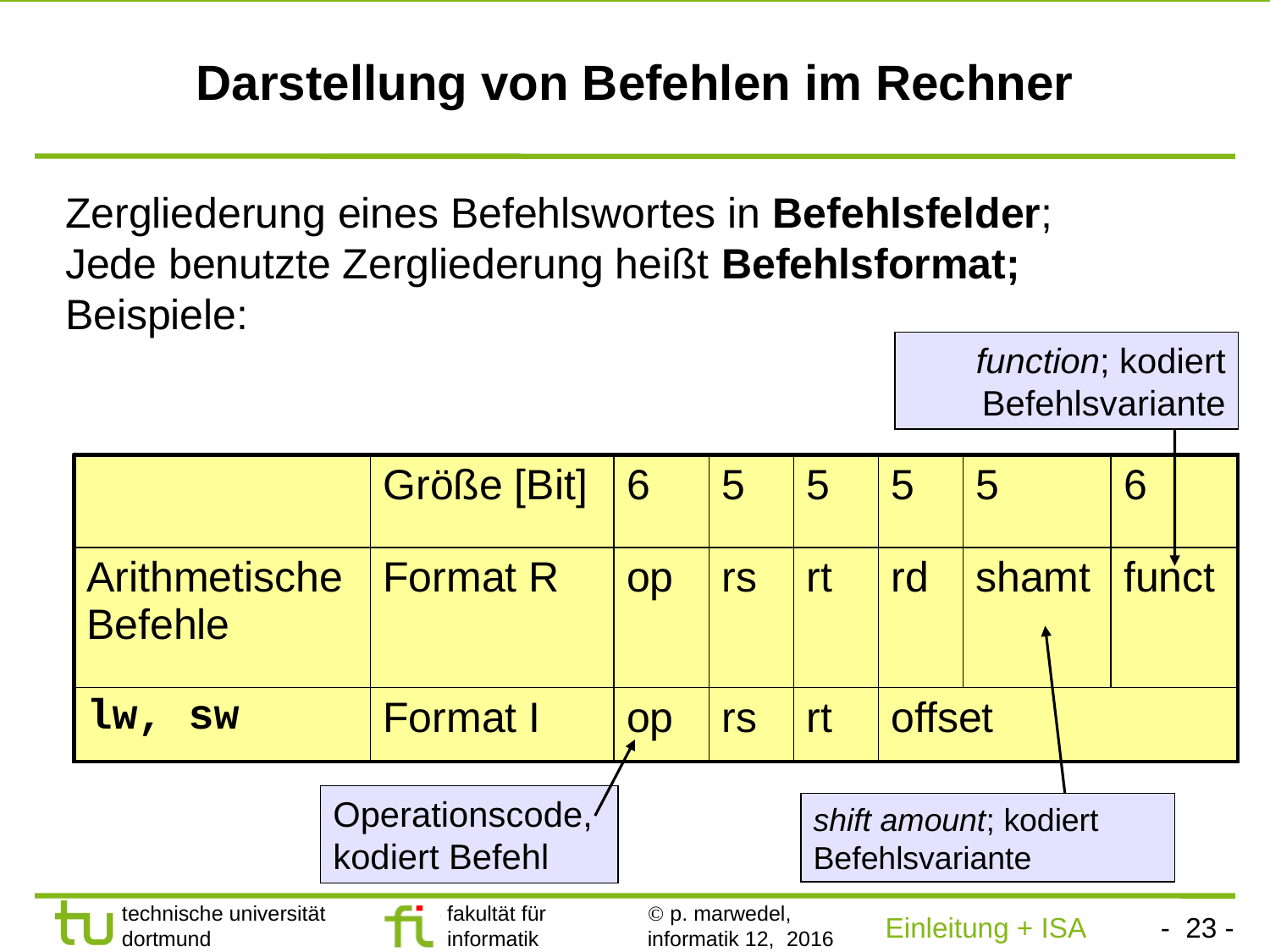

# Darstellung von Befehlen im Rechner
Zergliederung eines Befehlswortes in Befehlsfelder;
Jede benutzte Zergliederung heißt Befehlsformat; Beispiele:
function; kodiert Befehlsvariante

|  | Größe [Bit] | 6 | 5 | 5 | 5 | 5 | 6 |
| --- | --- | --- | --- | --- | --- | --- | --- |
| Arithmetische Befehle | Format R | op | rs | rt | rd | shamt | funct |
| lw, sw | Format I | op | rs | rt | offset |  |  |

Operationscode, kodiert Befehl
shift amount; kodiert Befehlsvariante